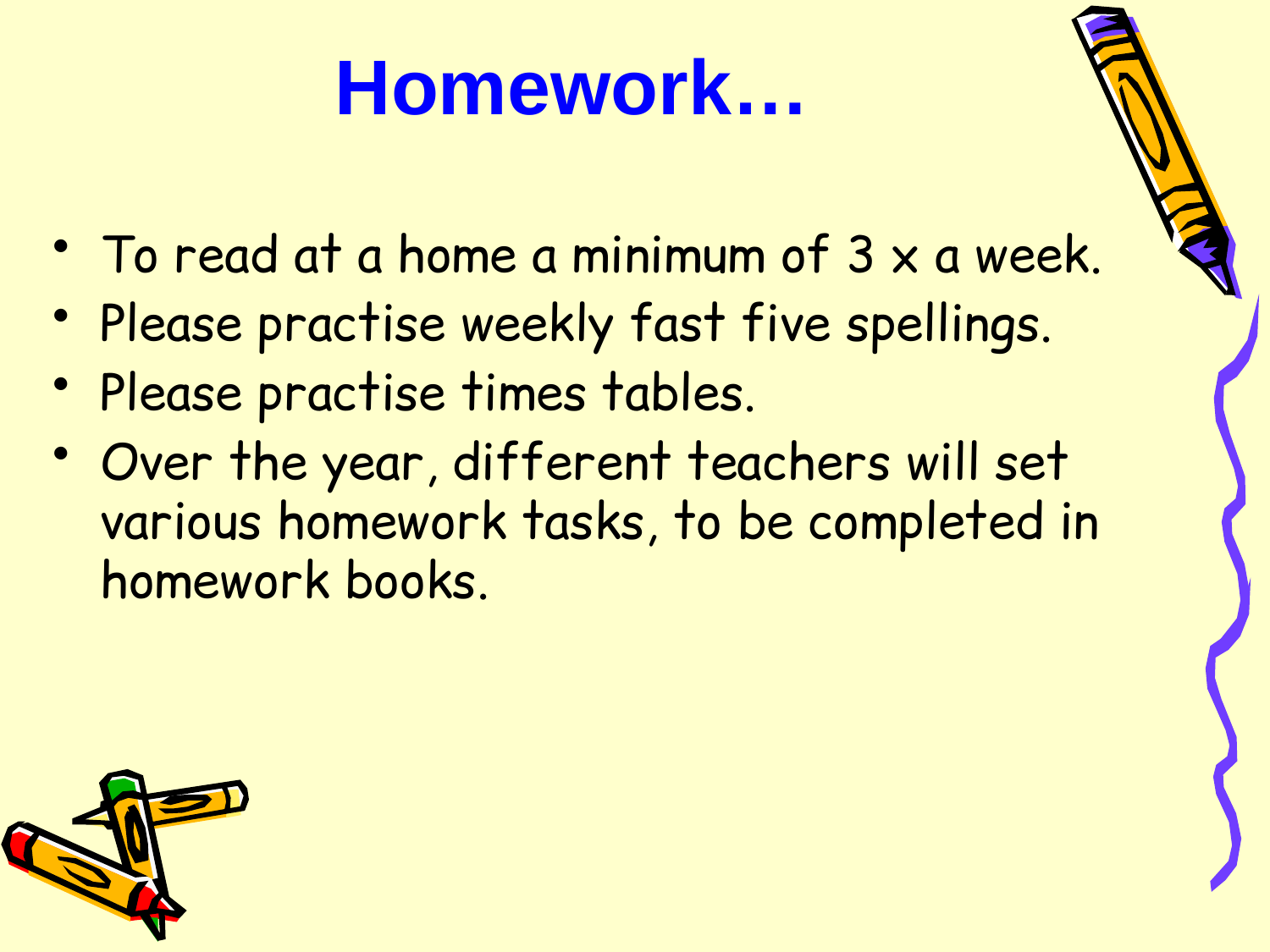

# Homework…
To read at a home a minimum of 3 x a week.
Please practise weekly fast five spellings.
Please practise times tables.
Over the year, different teachers will set various homework tasks, to be completed in homework books.
We are currently